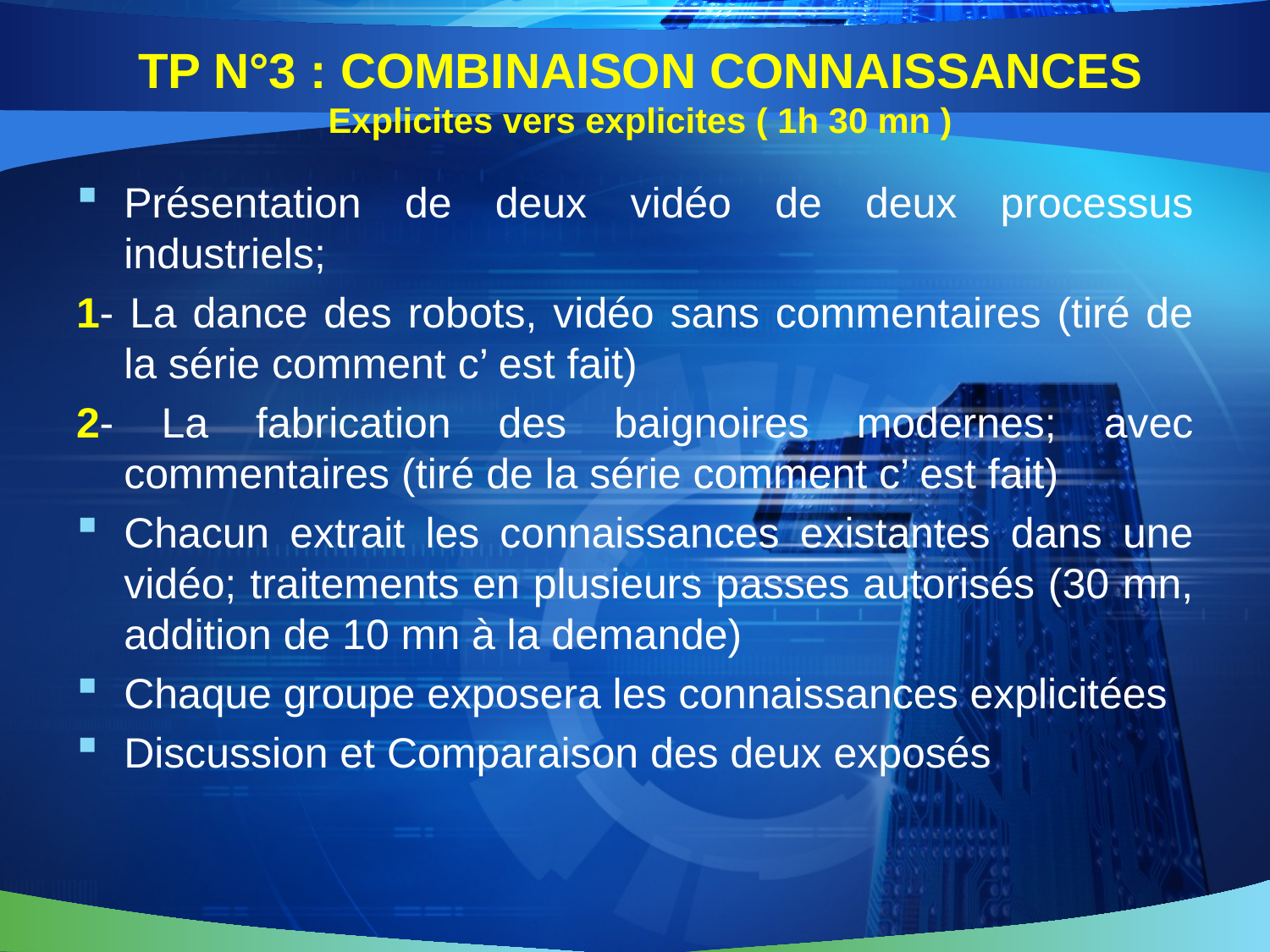

# TP N°3 : COMBINAISON CONNAISSANCES Explicites vers explicites ( 1h 30 mn )
Présentation de deux vidéo de deux processus industriels;
1- La dance des robots, vidéo sans commentaires (tiré de la série comment c’ est fait)
2- La fabrication des baignoires modernes; avec commentaires (tiré de la série comment c’ est fait)
Chacun extrait les connaissances existantes dans une vidéo; traitements en plusieurs passes autorisés (30 mn, addition de 10 mn à la demande)
Chaque groupe exposera les connaissances explicitées
Discussion et Comparaison des deux exposés